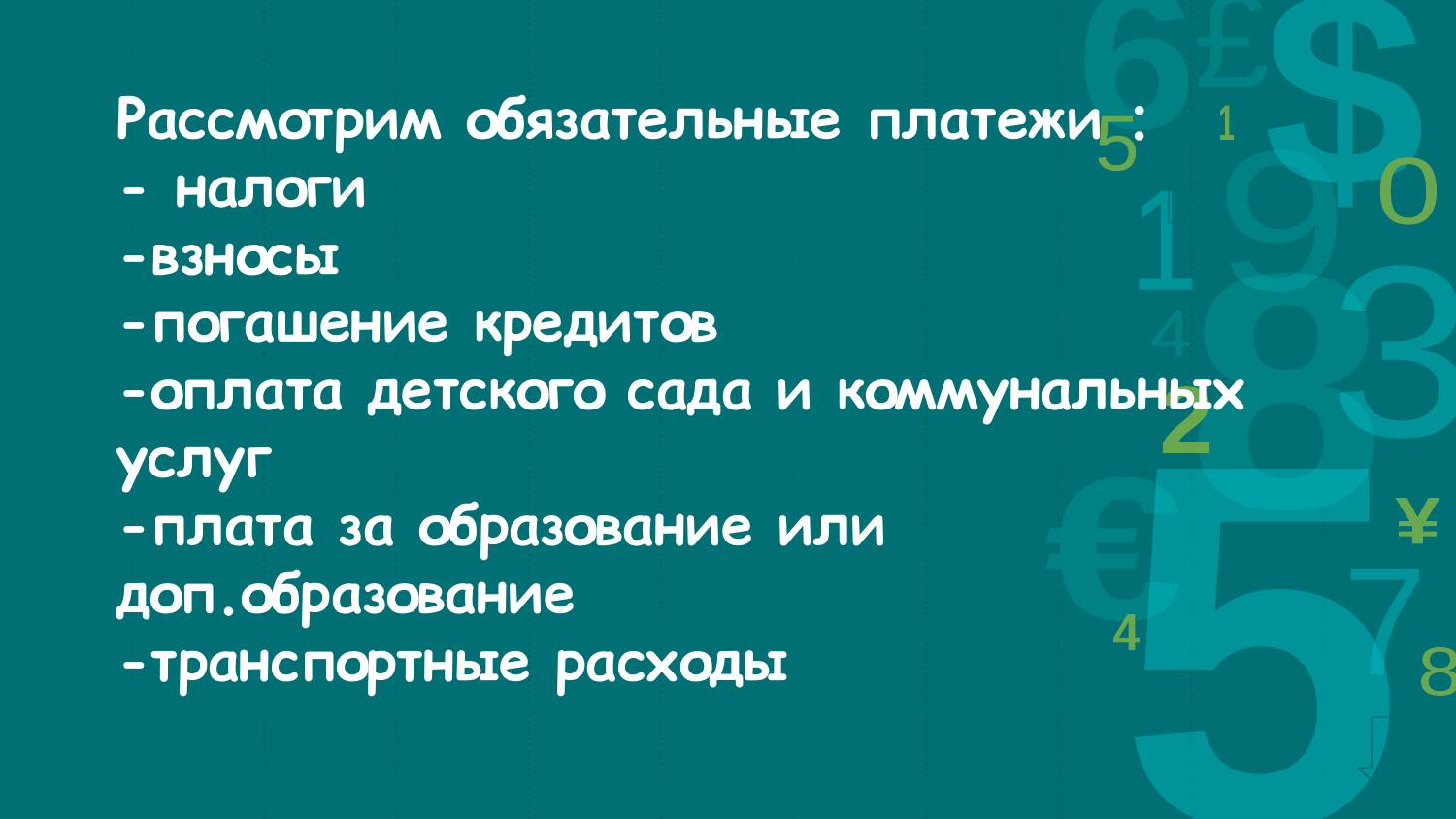

Рассмотрим обязательные платежи :
- налоги
-взносы
-погашение кредитов
-оплата детского сада и коммунальных услуг
-плата за образование или доп.образование
-транспортные расходы